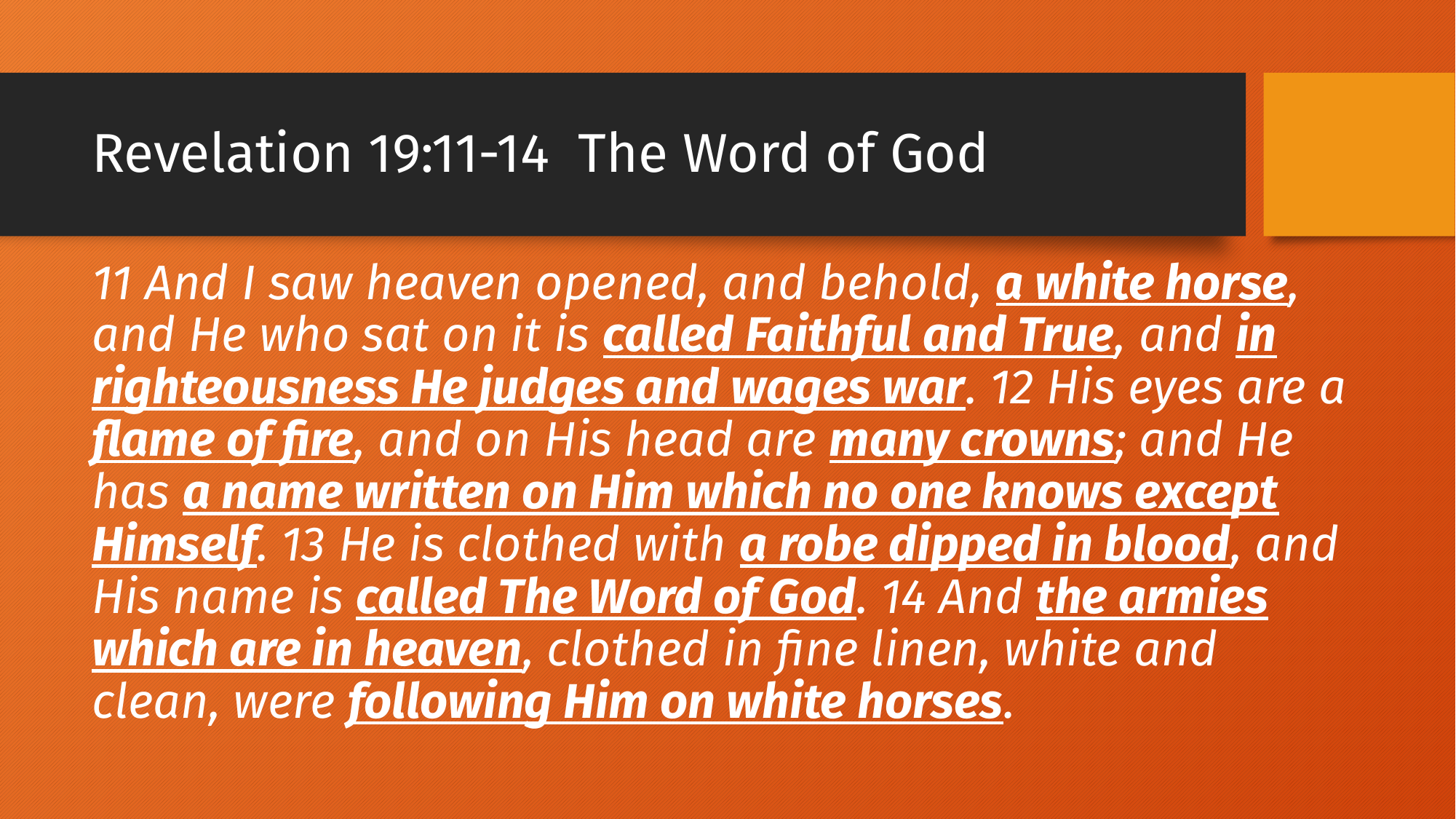

# Revelation 19:11-14  The Word of God
11 And I saw heaven opened, and behold, a white horse, and He who sat on it is called Faithful and True, and in righteousness He judges and wages war. 12 His eyes are a flame of fire, and on His head are many crowns; and He has a name written on Him which no one knows except Himself. 13 He is clothed with a robe dipped in blood, and His name is called The Word of God. 14 And the armies which are in heaven, clothed in fine linen, white and clean, were following Him on white horses.